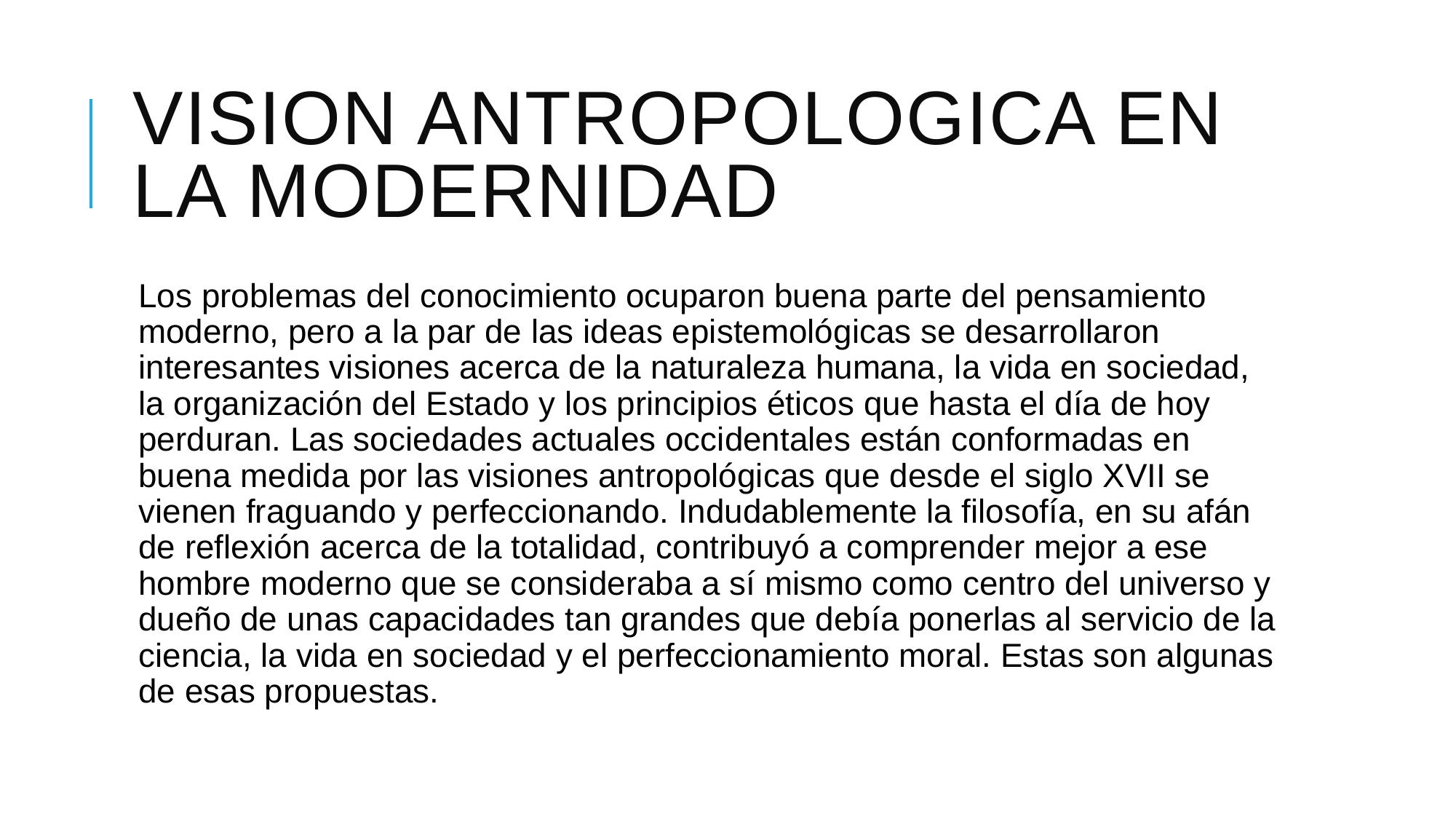

# VISION ANTROPOLOGICA EN LA MODERNIDAD
Los problemas del conocimiento ocuparon buena parte del pensamiento moderno, pero a la par de las ideas epistemológicas se desarrollaron interesantes visiones acerca de la naturaleza humana, la vida en sociedad, la organización del Estado y los principios éticos que hasta el día de hoy perduran. Las sociedades actuales occidentales están conformadas en buena medida por las visiones antropológicas que desde el siglo XVII se vienen fraguando y perfeccionando. Indudablemente la filosofía, en su afán de reflexión acerca de la totalidad, contribuyó a comprender mejor a ese hombre moderno que se consideraba a sí mismo como centro del universo y dueño de unas capacidades tan grandes que debía ponerlas al servicio de la ciencia, la vida en sociedad y el perfeccionamiento moral. Estas son algunas de esas propuestas.